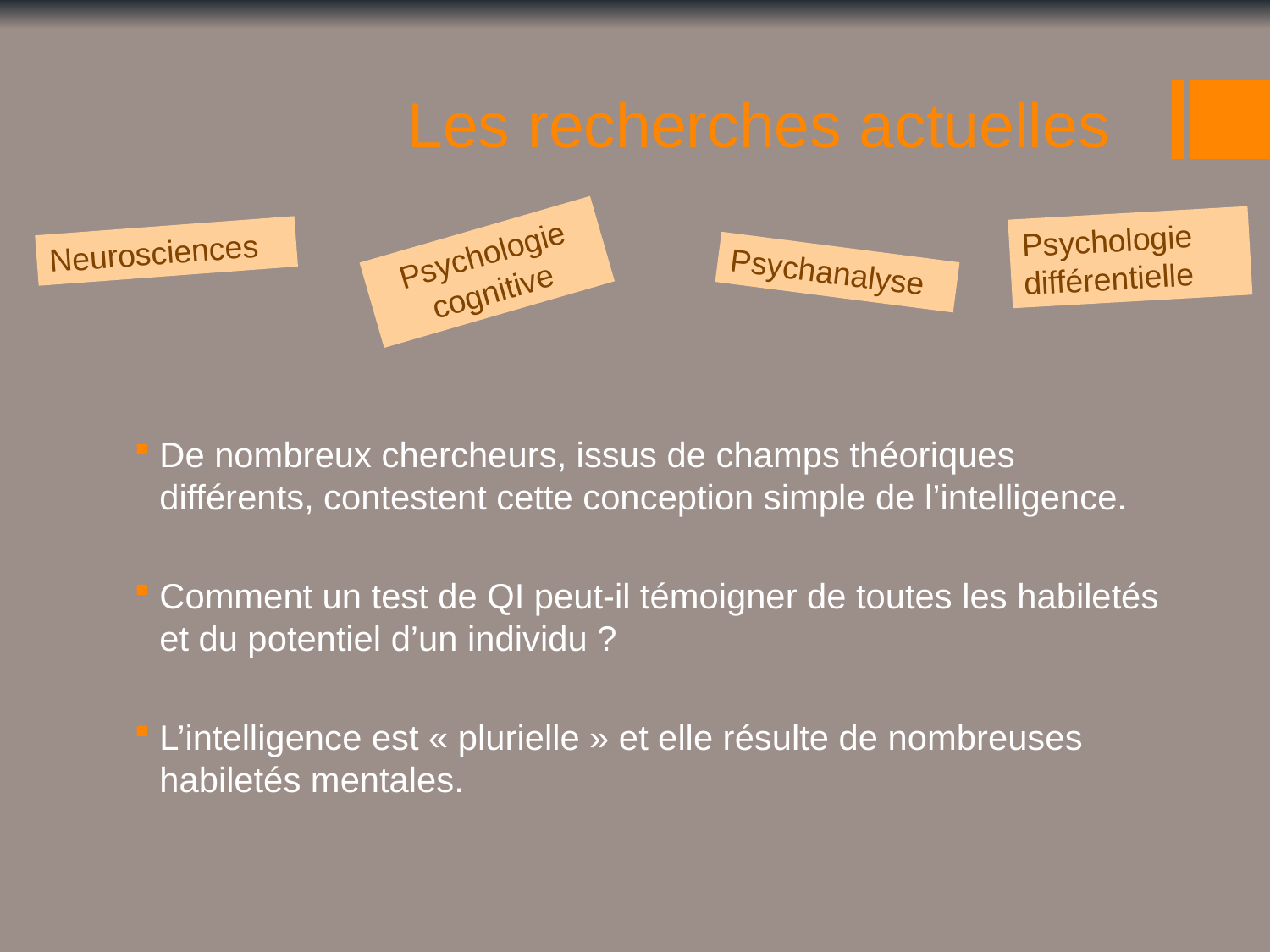

# Les recherches actuelles
Psychologie différentielle
Neurosciences
Psychologie cognitive
Psychanalyse
De nombreux chercheurs, issus de champs théoriques différents, contestent cette conception simple de l’intelligence.

Comment un test de QI peut-il témoigner de toutes les habiletés et du potentiel d’un individu ?

L’intelligence est « plurielle » et elle résulte de nombreuses habiletés mentales.